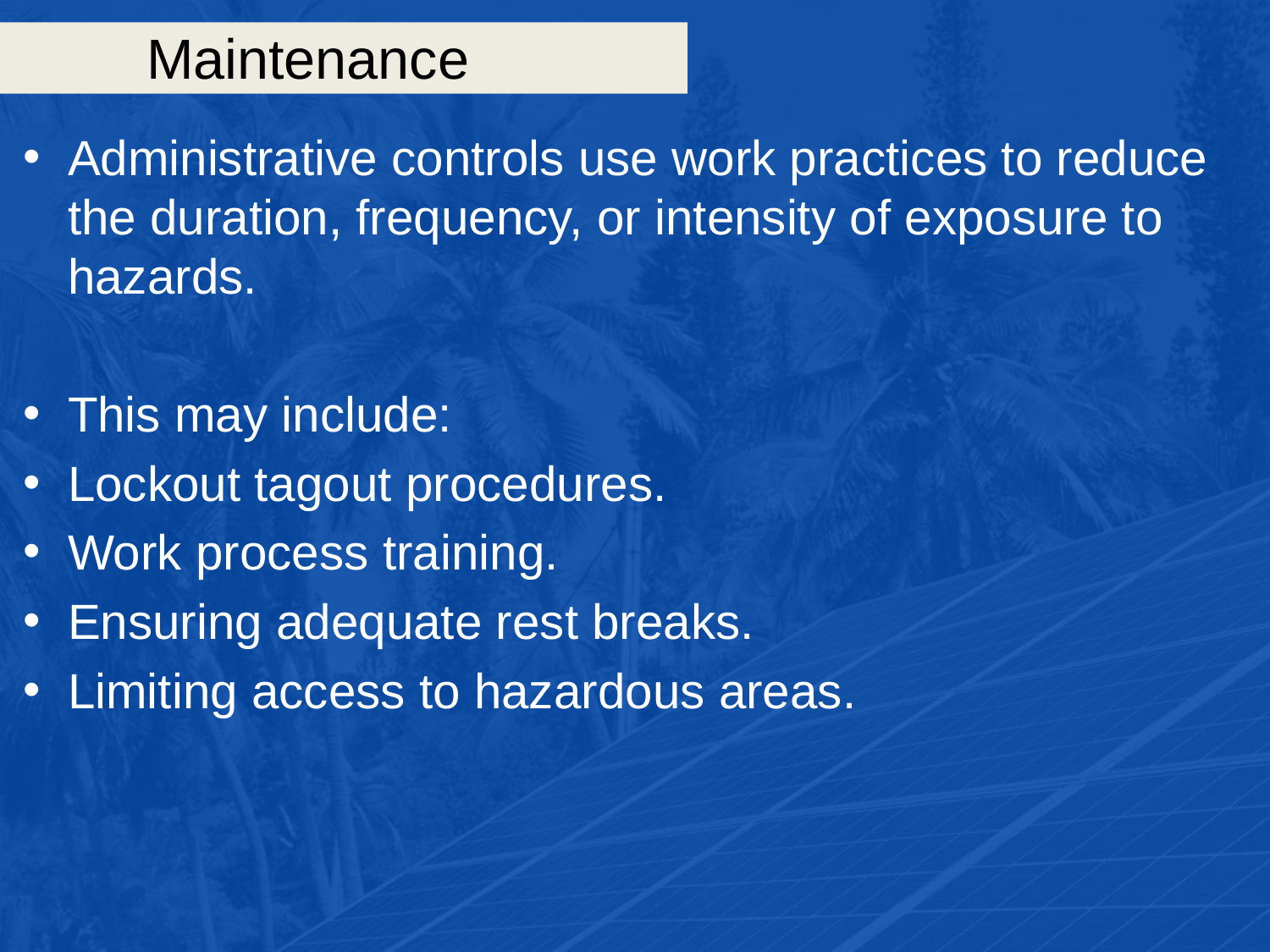

# Maintenance
Administrative controls use work practices to reduce the duration, frequency, or intensity of exposure to hazards.

This may include:
Lockout tagout procedures.
Work process training.
Ensuring adequate rest breaks.
Limiting access to hazardous areas.